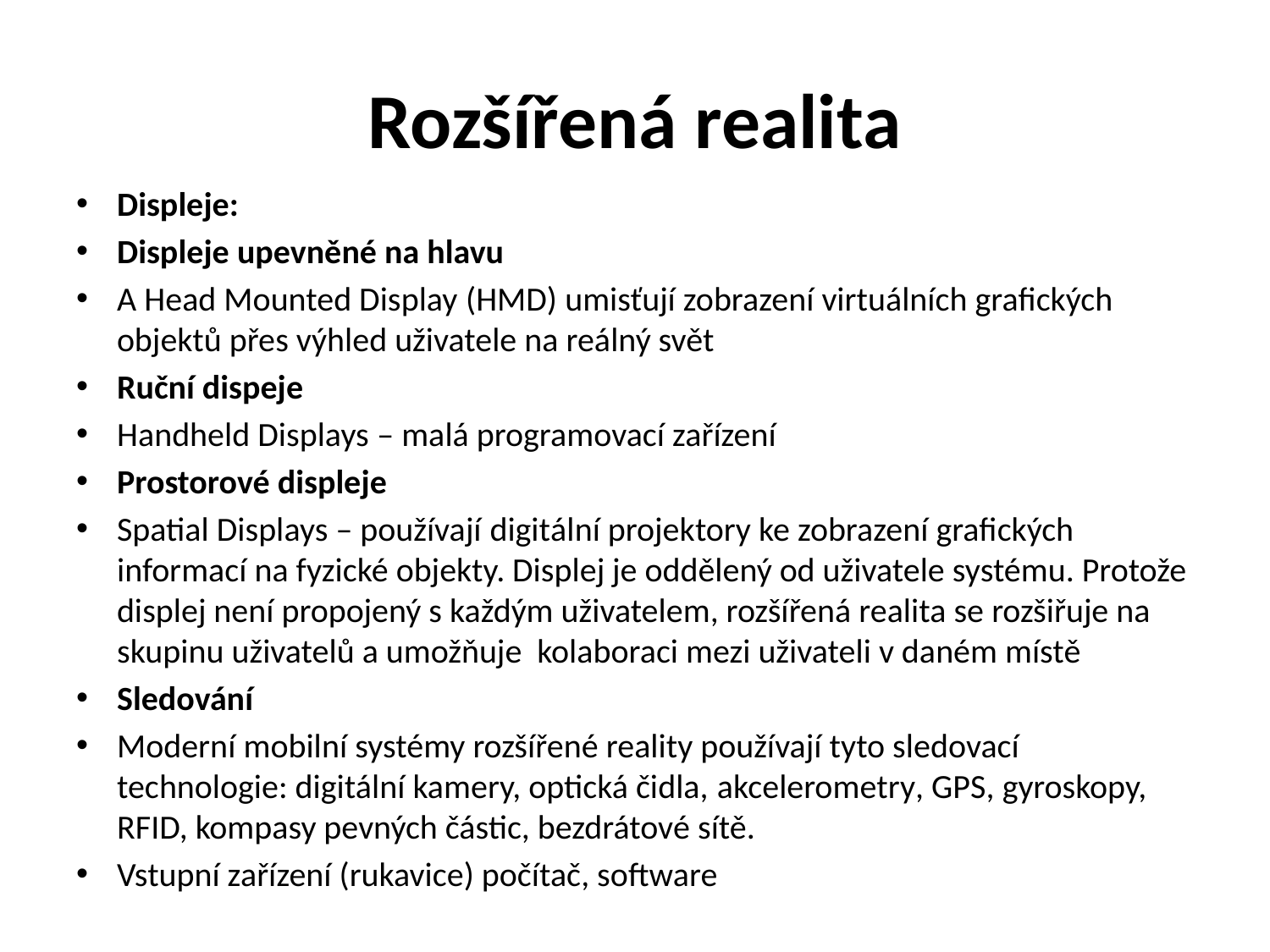

# Rozšířená realita
Displeje:
Displeje upevněné na hlavu
A Head Mounted Display (HMD) umisťují zobrazení virtuálních grafických objektů přes výhled uživatele na reálný svět
Ruční dispeje
Handheld Displays – malá programovací zařízení
Prostorové displeje
Spatial Displays – používají digitální projektory ke zobrazení grafických informací na fyzické objekty. Displej je oddělený od uživatele systému. Protože displej není propojený s každým uživatelem, rozšířená realita se rozšiřuje na skupinu uživatelů a umožňuje  kolaboraci mezi uživateli v daném místě
Sledování
Moderní mobilní systémy rozšířené reality používají tyto sledovací technologie: digitální kamery, optická čidla, akcelerometry, GPS, gyroskopy,  RFID, kompasy pevných částic, bezdrátové sítě.
Vstupní zařízení (rukavice) počítač, software